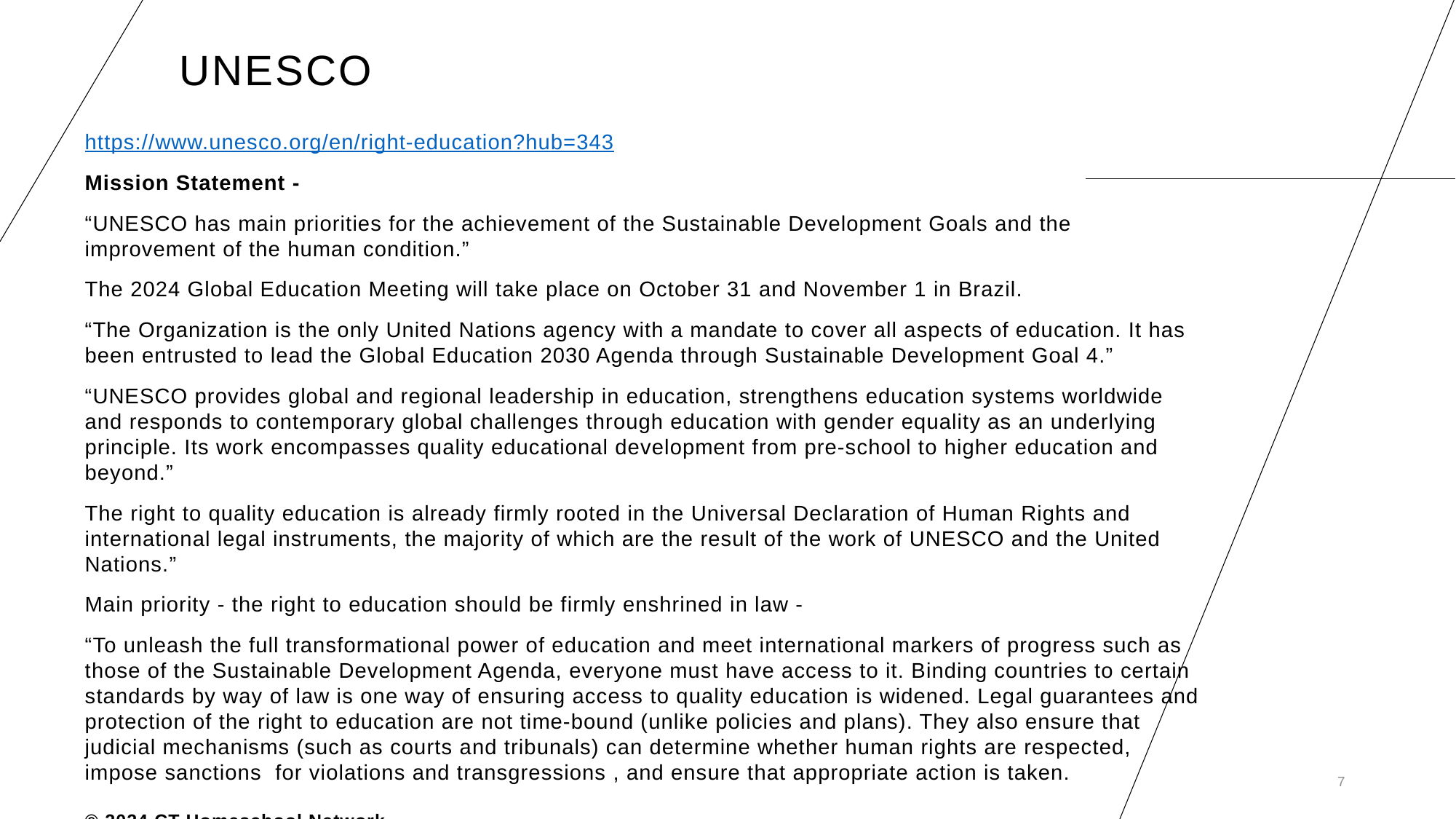

# UNESCO
https://www.unesco.org/en/right-education?hub=343
Mission Statement -
“UNESCO has main priorities for the achievement of the Sustainable Development Goals and the improvement of the human condition.”
The 2024 Global Education Meeting will take place on October 31 and November 1 in Brazil.
“The Organization is the only United Nations agency with a mandate to cover all aspects of education. It has been entrusted to lead the Global Education 2030 Agenda through Sustainable Development Goal 4.”
“UNESCO provides global and regional leadership in education, strengthens education systems worldwide and responds to contemporary global challenges through education with gender equality as an underlying principle. Its work encompasses quality educational development from pre-school to higher education and beyond.”
The right to quality education is already firmly rooted in the Universal Declaration of Human Rights and international legal instruments, the majority of which are the result of the work of UNESCO and the United Nations.”
Main priority - the right to education should be firmly enshrined in law -
“To unleash the full transformational power of education and meet international markers of progress such as those of the Sustainable Development Agenda, everyone must have access to it. Binding countries to certain standards by way of law is one way of ensuring access to quality education is widened. Legal guarantees and protection of the right to education are not time-bound (unlike policies and plans). They also ensure that  judicial mechanisms (such as courts and tribunals) can determine whether human rights are respected, impose sanctions  for violations and transgressions , and ensure that appropriate action is taken.
© 2024 CT Homeschool Network
7